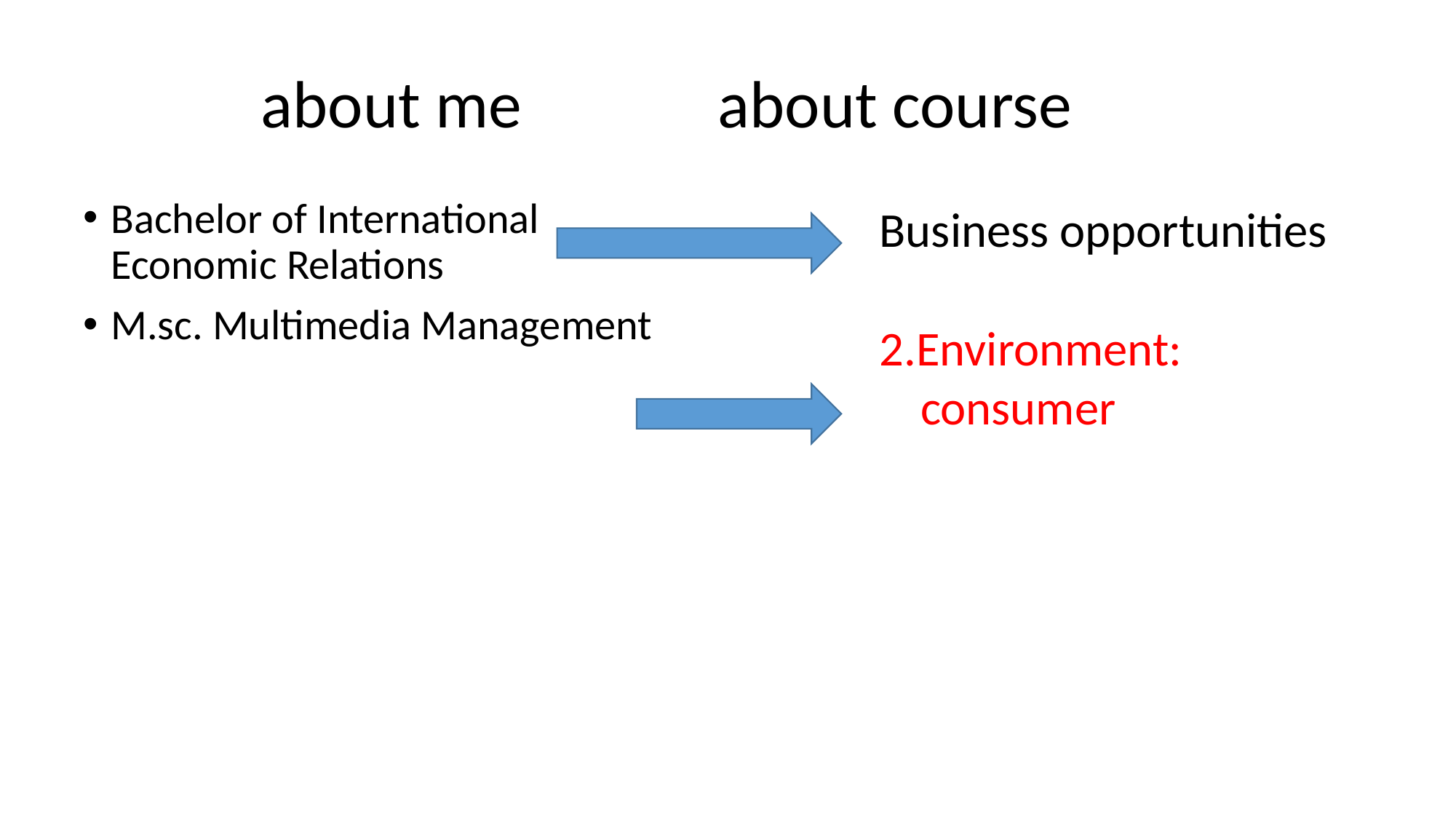

about me             about course
Bachelor of International Economic Relations
M.sc. Multimedia Management

Business opportunities

2.Environment: consumer